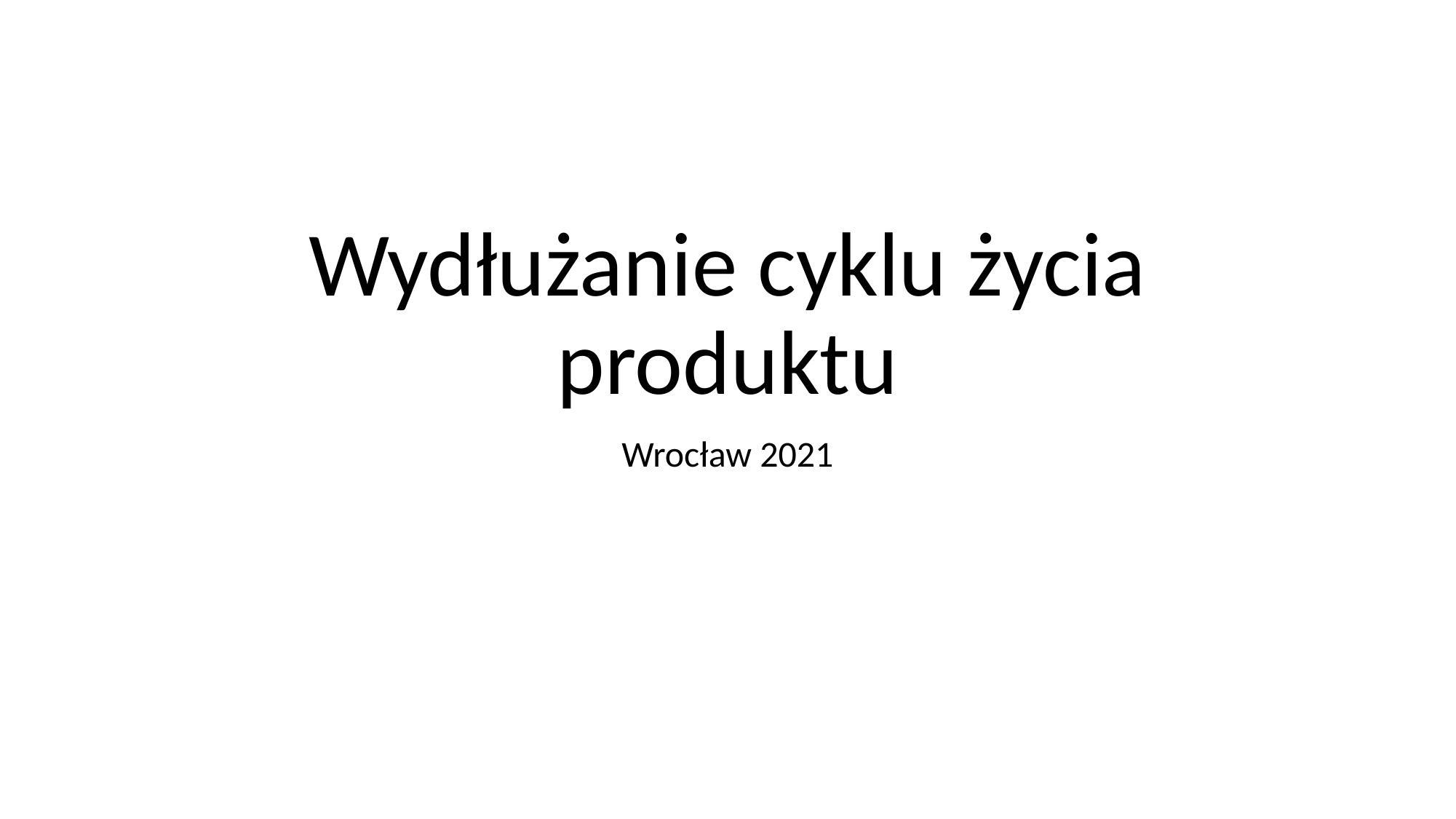

# Wydłużanie cyklu życia produktu
Wrocław 2021